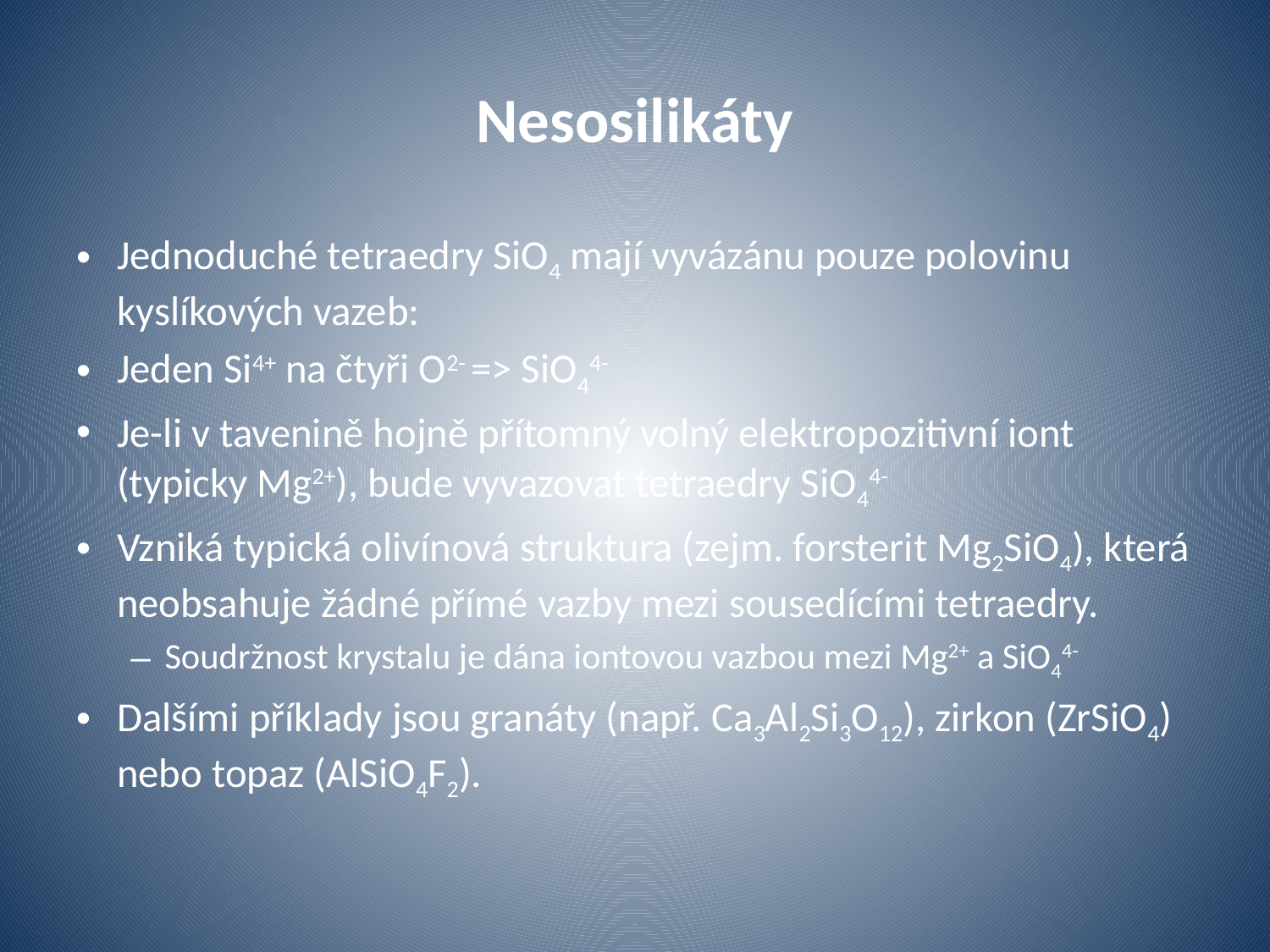

# Nesosilikáty
Jednoduché tetraedry SiO4 mají vyvázánu pouze polovinu kyslíkových vazeb:
Jeden Si4+ na čtyři O2- => SiO44-
Je-li v tavenině hojně přítomný volný elektropozitivní iont (typicky Mg2+), bude vyvazovat tetraedry SiO44-
Vzniká typická olivínová struktura (zejm. forsterit Mg2SiO4), která neobsahuje žádné přímé vazby mezi sousedícími tetraedry.
Soudržnost krystalu je dána iontovou vazbou mezi Mg2+ a SiO44-
Dalšími příklady jsou granáty (např. Ca3Al2Si3O12), zirkon (ZrSiO4) nebo topaz (AlSiO4F2).